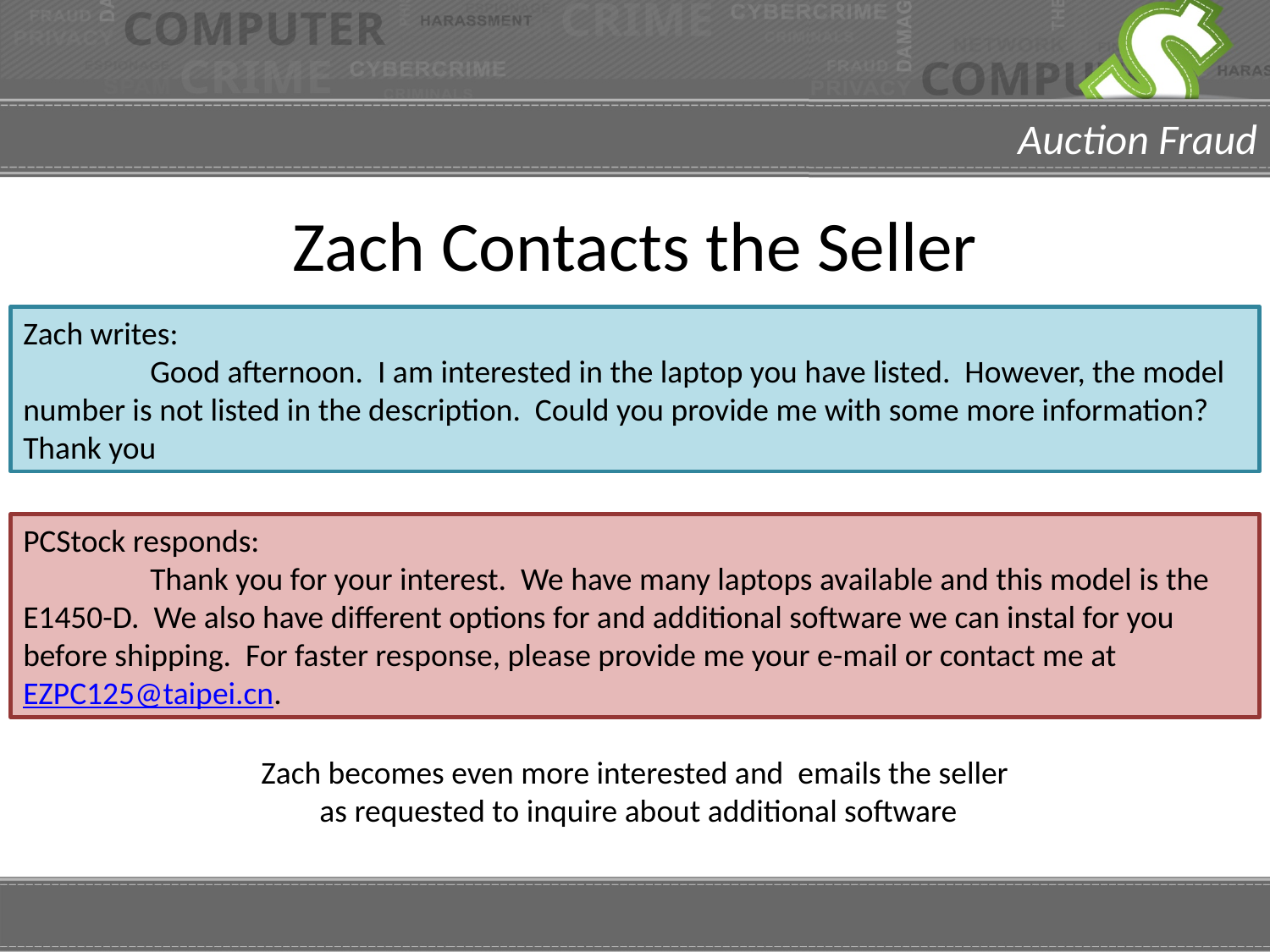

# Zach Contacts the Seller
Zach writes:
	Good afternoon.  I am interested in the laptop you have listed.  However, the model number is not listed in the description.  Could you provide me with some more information?  Thank you
PCStock responds:
	Thank you for your interest.  We have many laptops available and this model is the E1450-D.  We also have different options for and additional software we can instal for you before shipping.  For faster response, please provide me your e-mail or contact me at EZPC125@taipei.cn.
Zach becomes even more interested and  emails the seller
 as requested to inquire about additional software